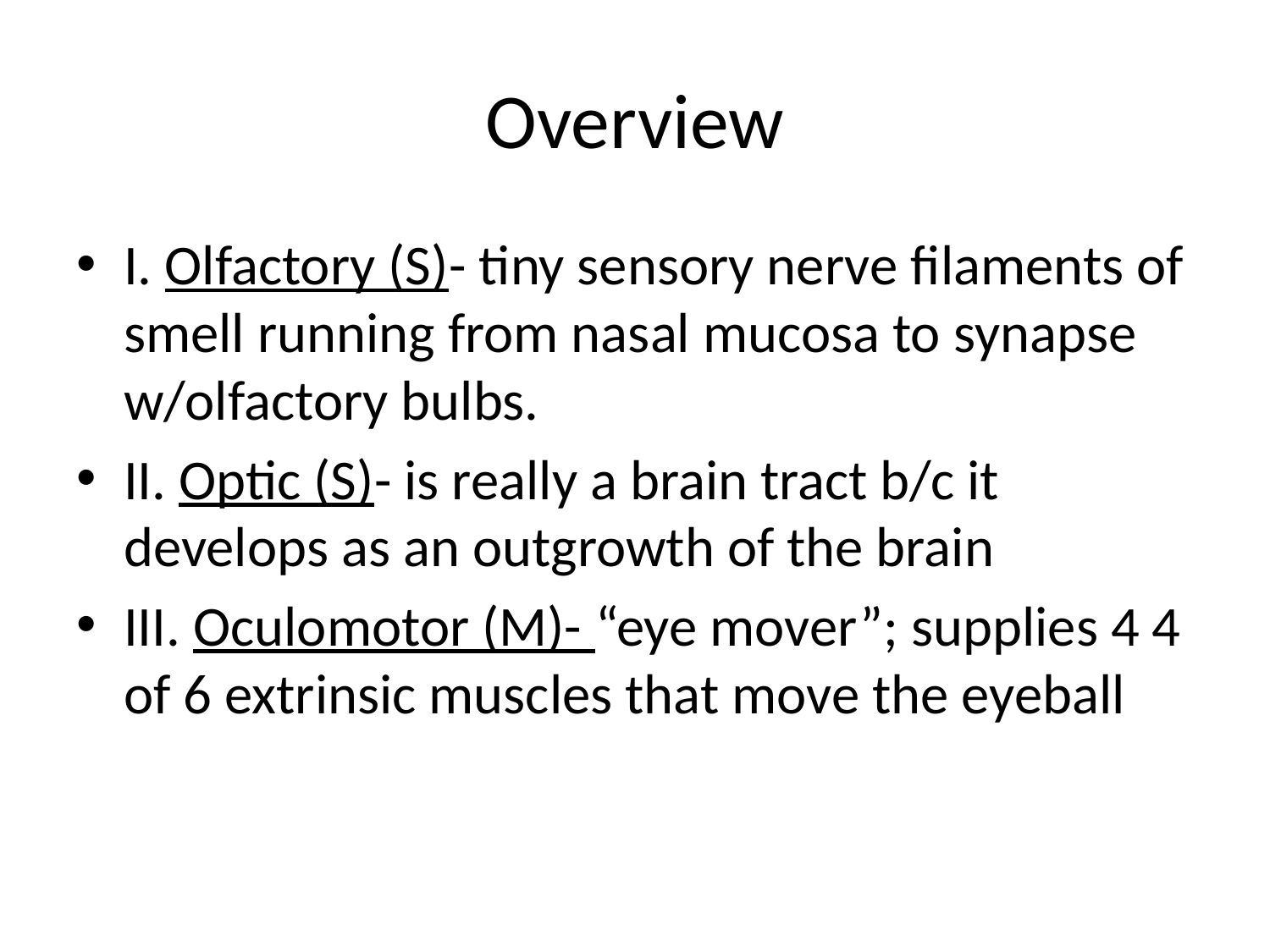

# Overview
I. Olfactory (S)- tiny sensory nerve filaments of smell running from nasal mucosa to synapse w/olfactory bulbs.
II. Optic (S)- is really a brain tract b/c it develops as an outgrowth of the brain
III. Oculomotor (M)- “eye mover”; supplies 4 4 of 6 extrinsic muscles that move the eyeball